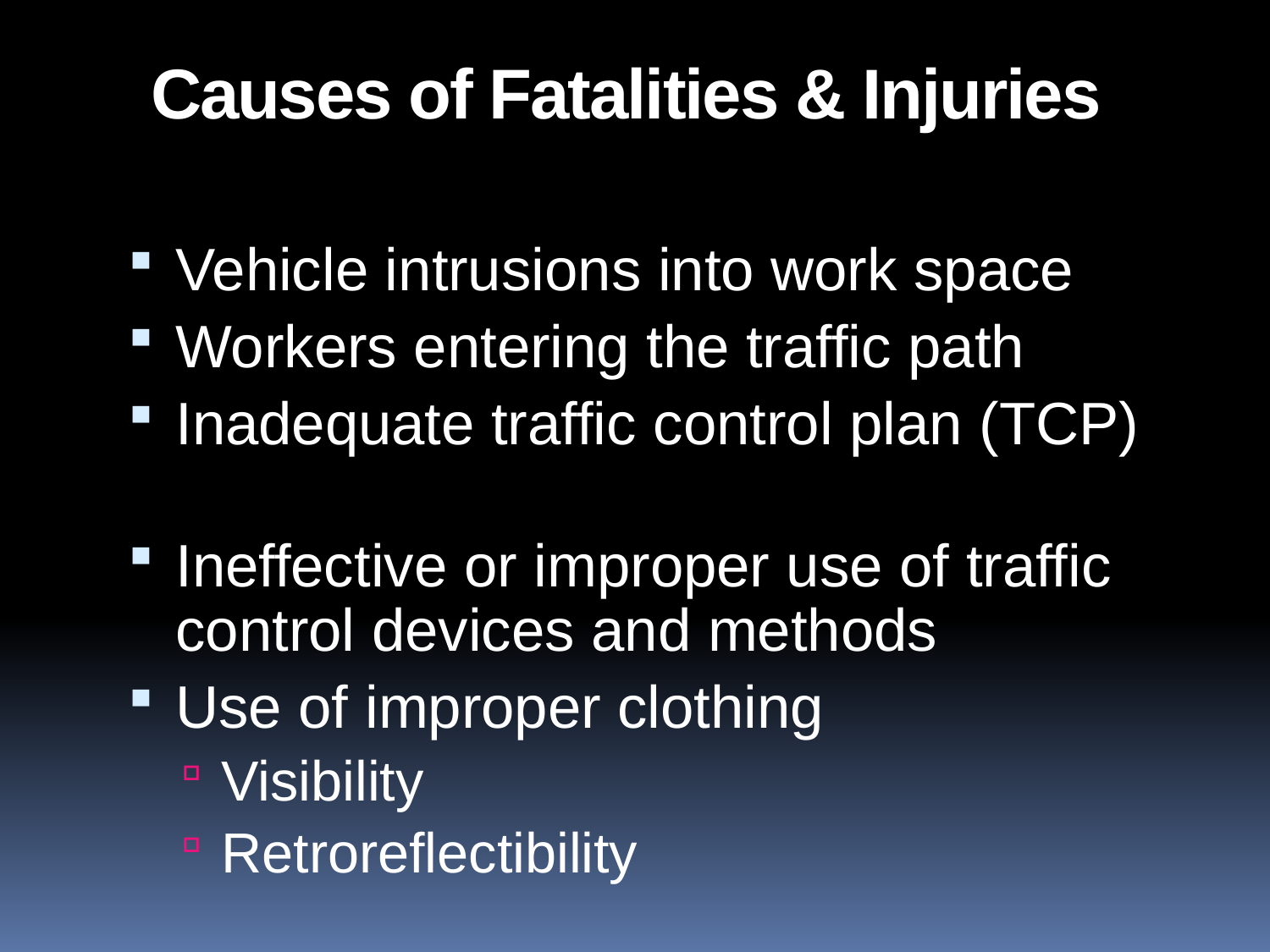

Causes of Fatalities & Injuries
Vehicle intrusions into work space
Workers entering the traffic path
Inadequate traffic control plan (TCP)
Ineffective or improper use of traffic control devices and methods
Use of improper clothing
Visibility
Retroreflectibility